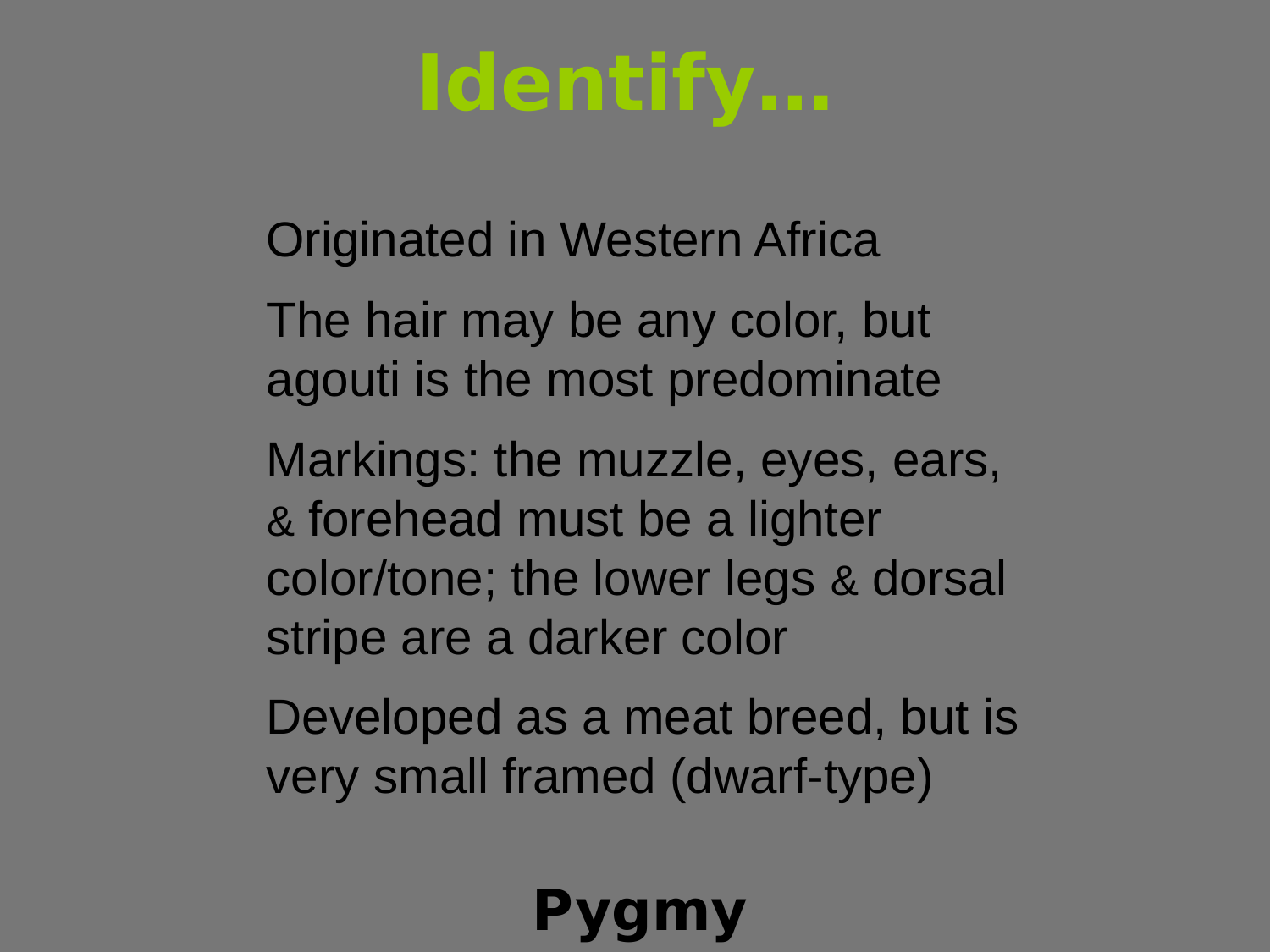

# Identify…
Originated in Western Africa

The hair may be any color, but agouti is the most predominate

Markings: the muzzle, eyes, ears, & forehead must be a lighter color/tone; the lower legs & dorsal stripe are a darker color

Developed as a meat breed, but is very small framed (dwarf-type)

Pygmy